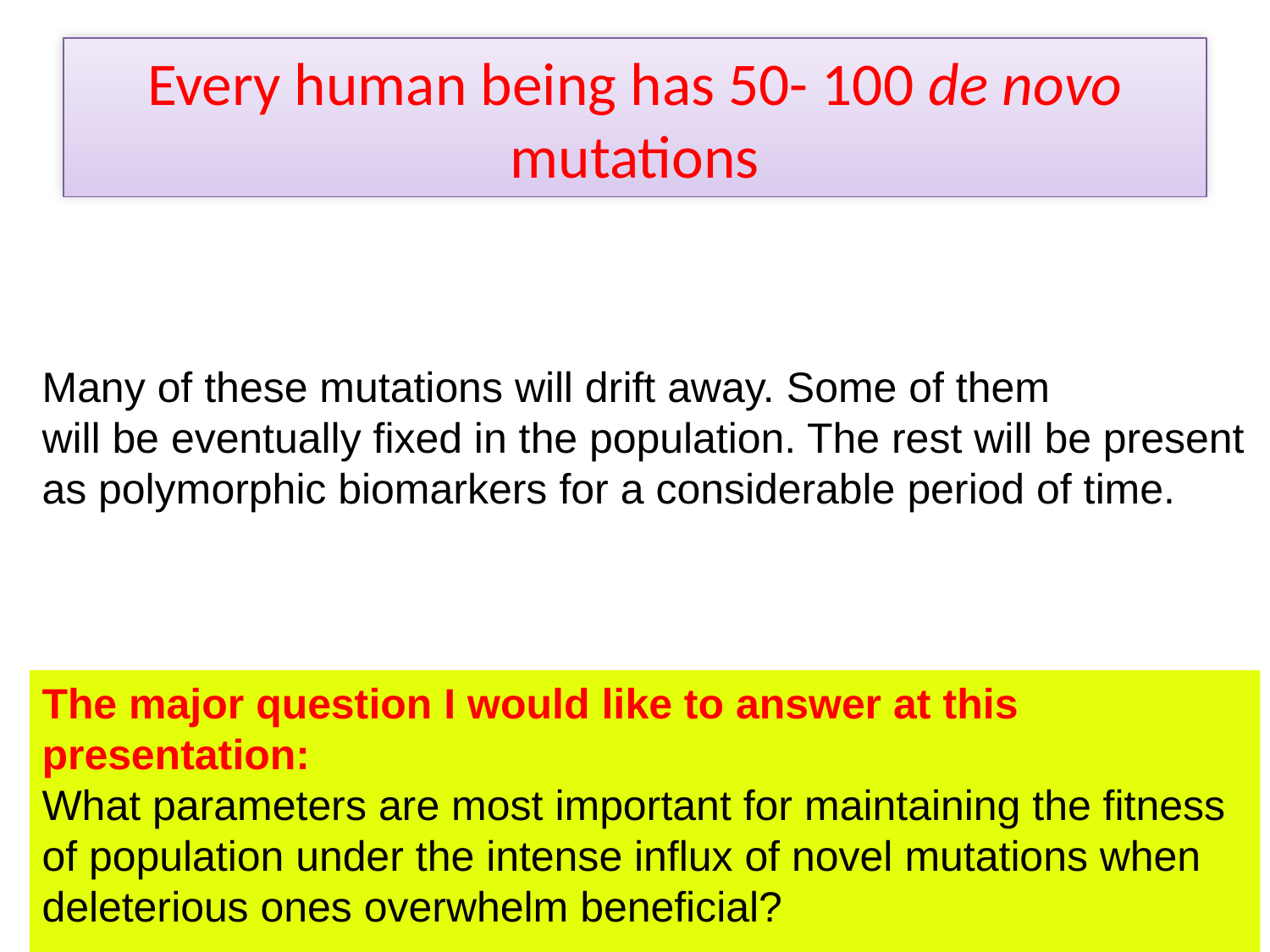

# Every human being has 50- 100 de novo mutations
Many of these mutations will drift away. Some of them
will be eventually fixed in the population. The rest will be present as polymorphic biomarkers for a considerable period of time.
The major question I would like to answer at this presentation:
What parameters are most important for maintaining the fitness of population under the intense influx of novel mutations when deleterious ones overwhelm beneficial?